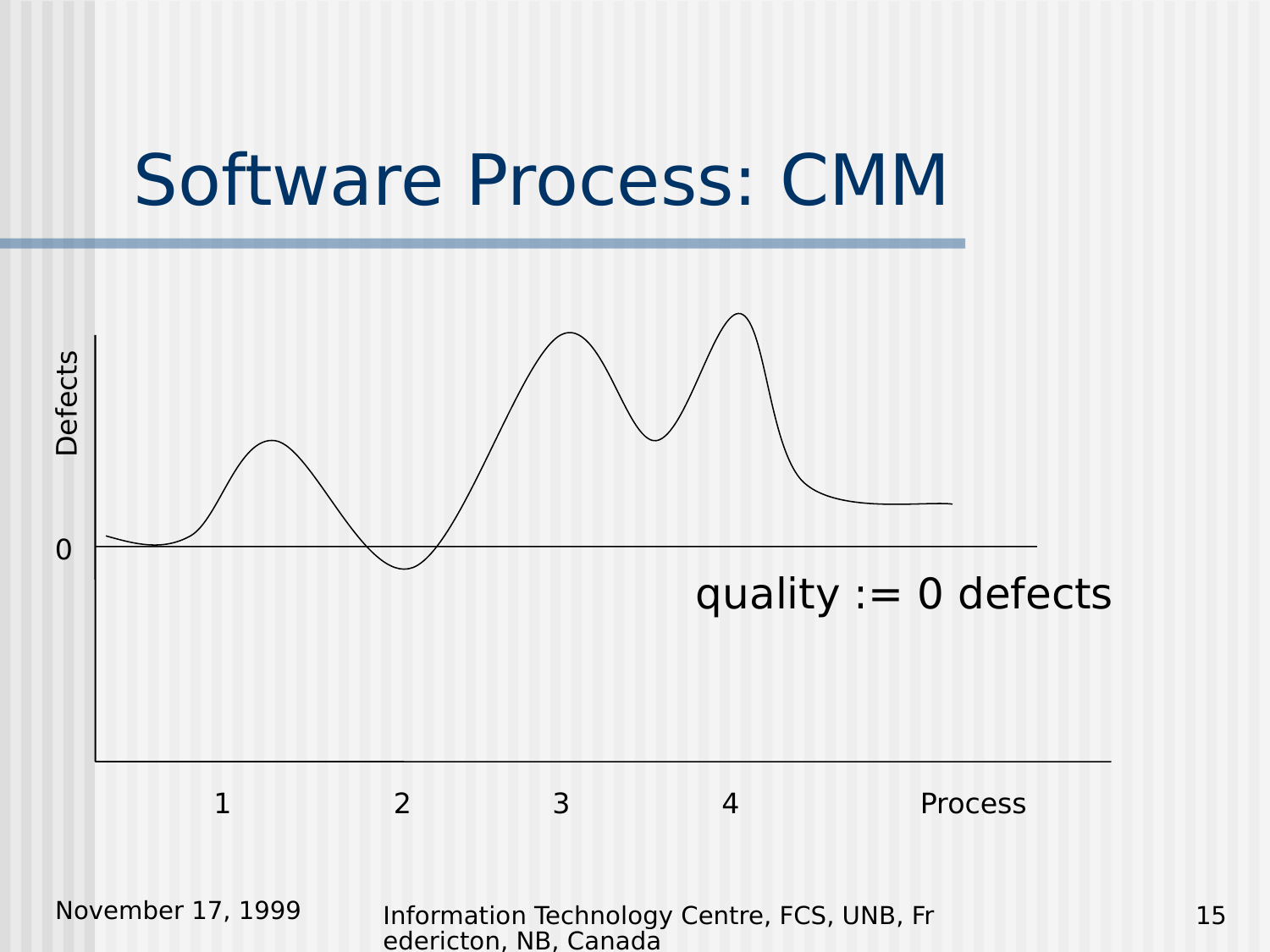

# Software Process: CMM

Defects
0

quality := 0 defects

1
2
3
4
Process
Information Technology Centre, FCS, UNB, Fredericton, NB, Canada
15
November 17, 1999